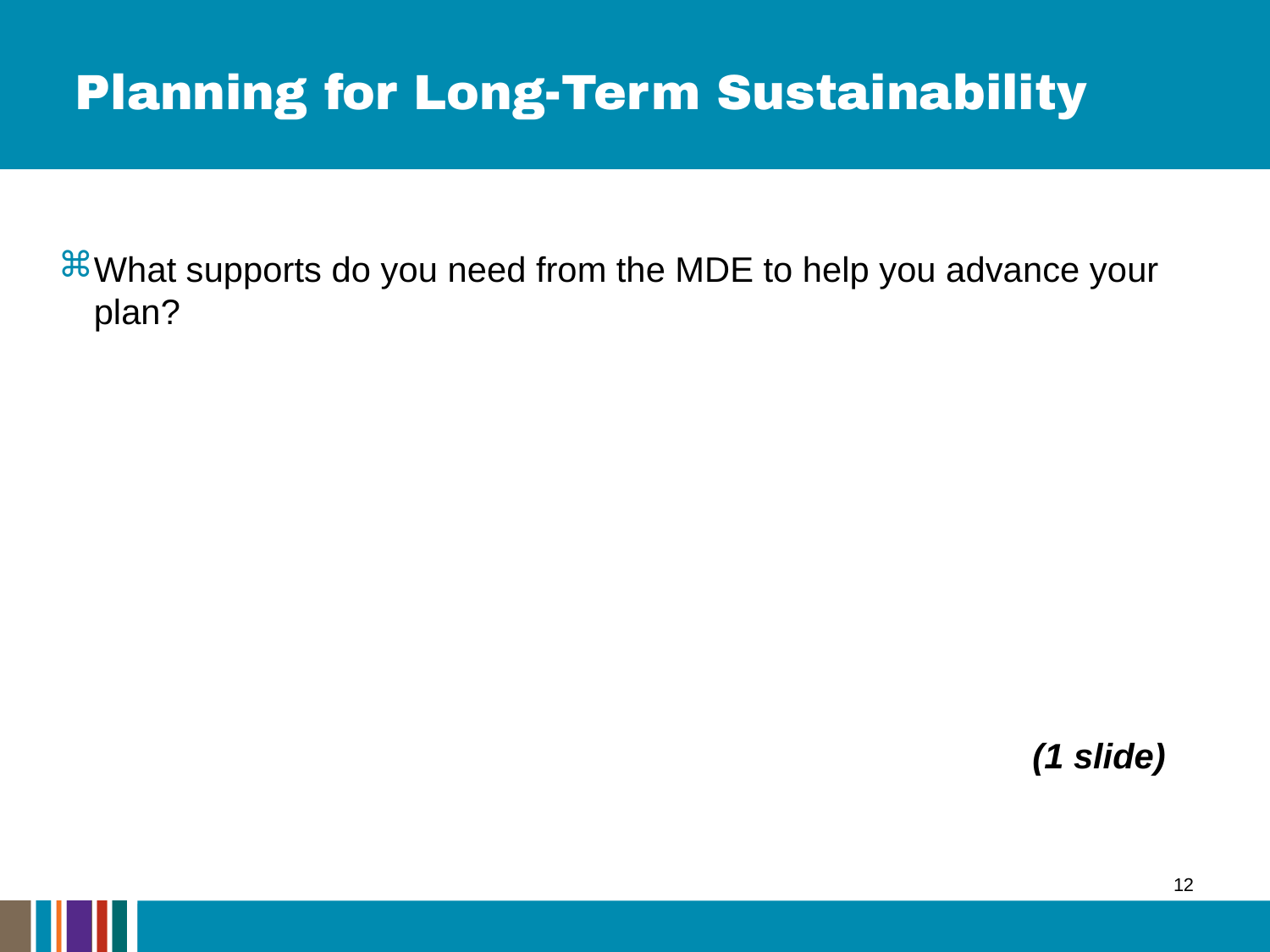

# Planning for Long-Term Sustainability

What supports do you need from the MDE to help you advance your plan?

(1 slide)

12